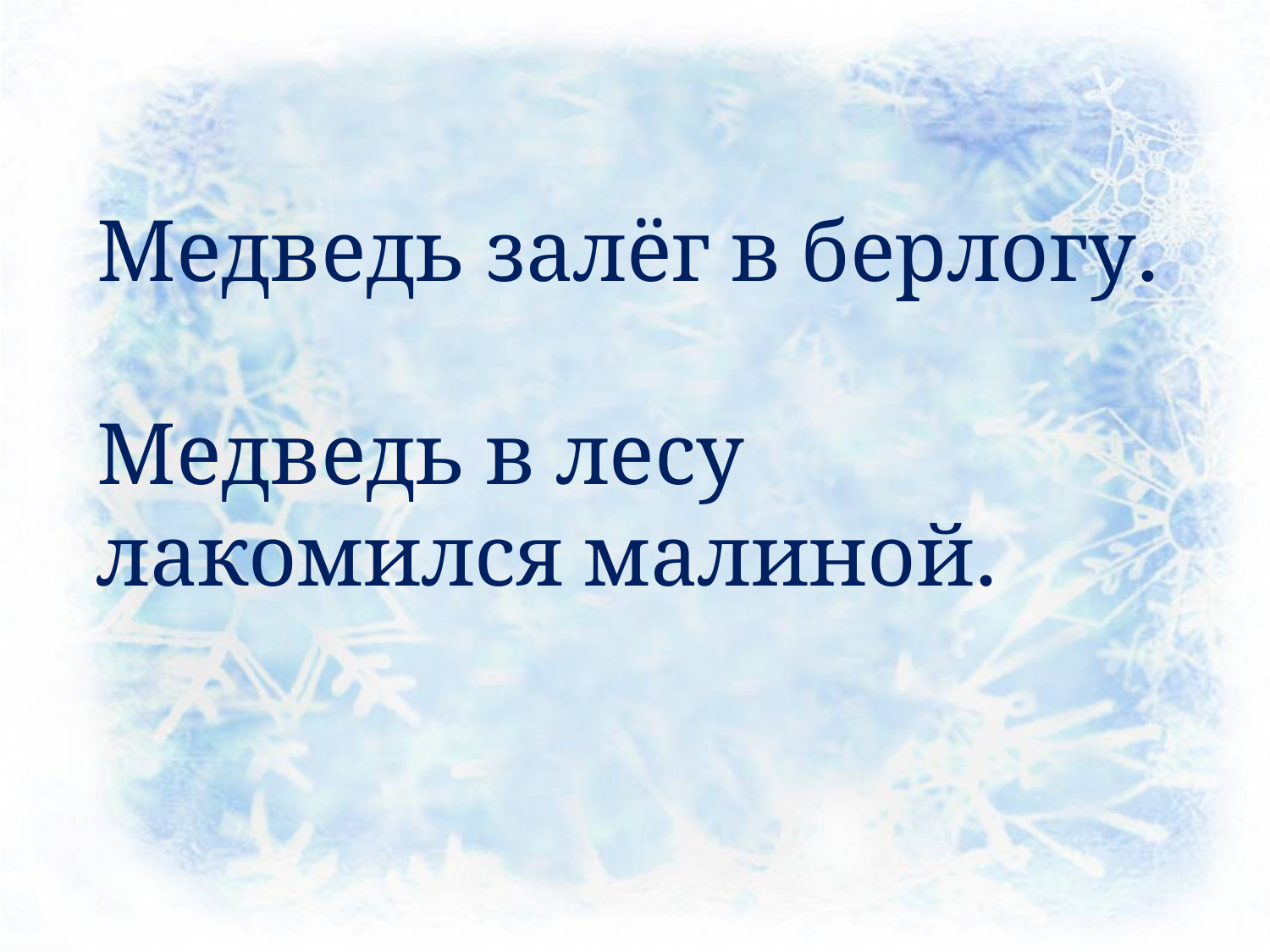

#
Медведь залёг в берлогу.

Медведь в лесу лакомился малиной.